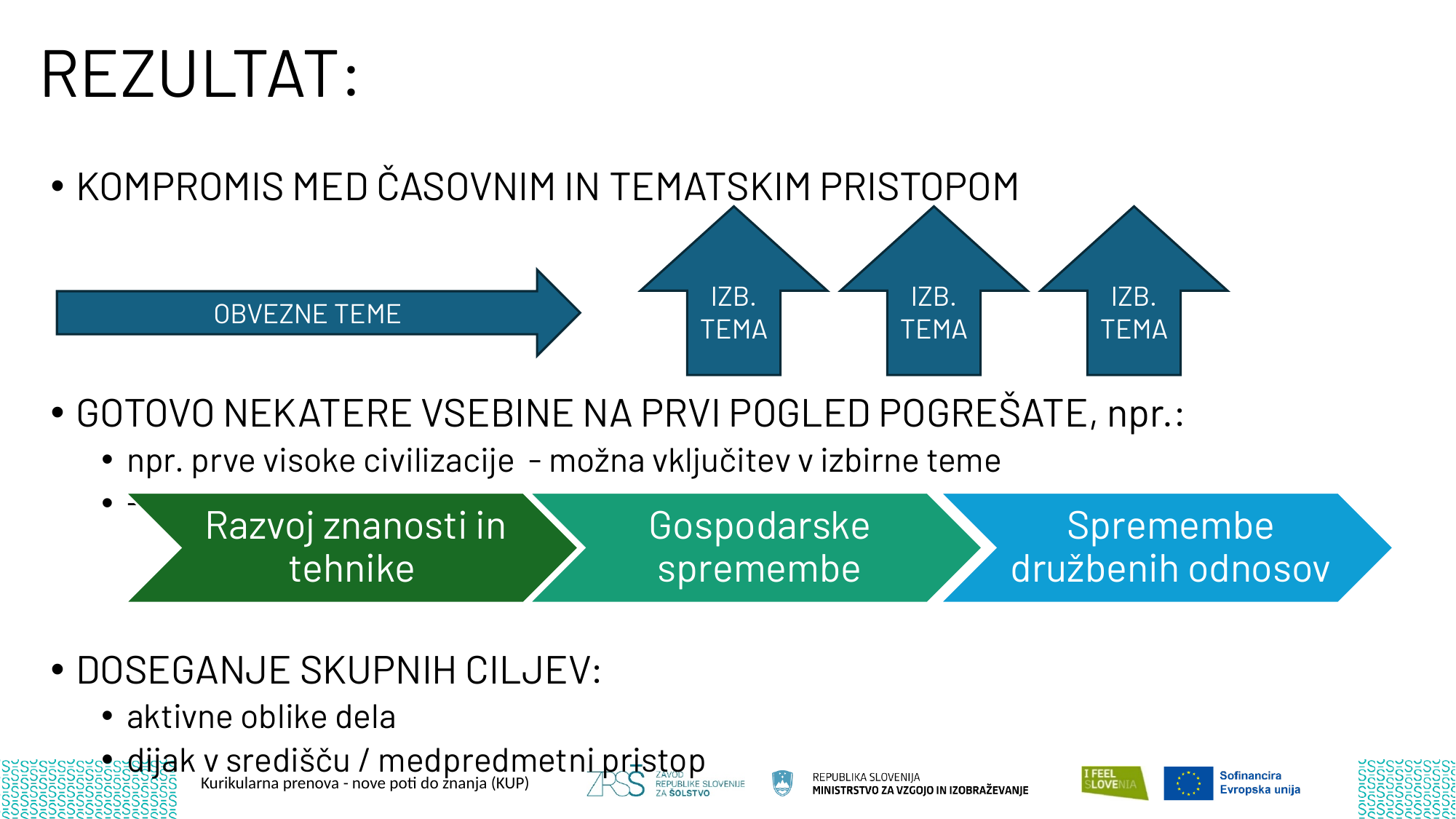

# REZULTAT:
KOMPROMIS MED ČASOVNIM IN TEMATSKIM PRISTOPOM

GOTOVO NEKATERE VSEBINE NA PRVI POGLED POGREŠATE, npr.:
npr. prve visoke civilizacije  - možna vključitev v izbirne teme
-

DOSEGANJE SKUPNIH CILJEV:
aktivne oblike dela
dijak v središču / medpredmetni pristop
IZB. TEMA
IZB. TEMA
IZB. TEMA
OBVEZNE TEME
Razvoj znanosti in tehnike
Gospodarske spremembe
Spremembe družbenih odnosov